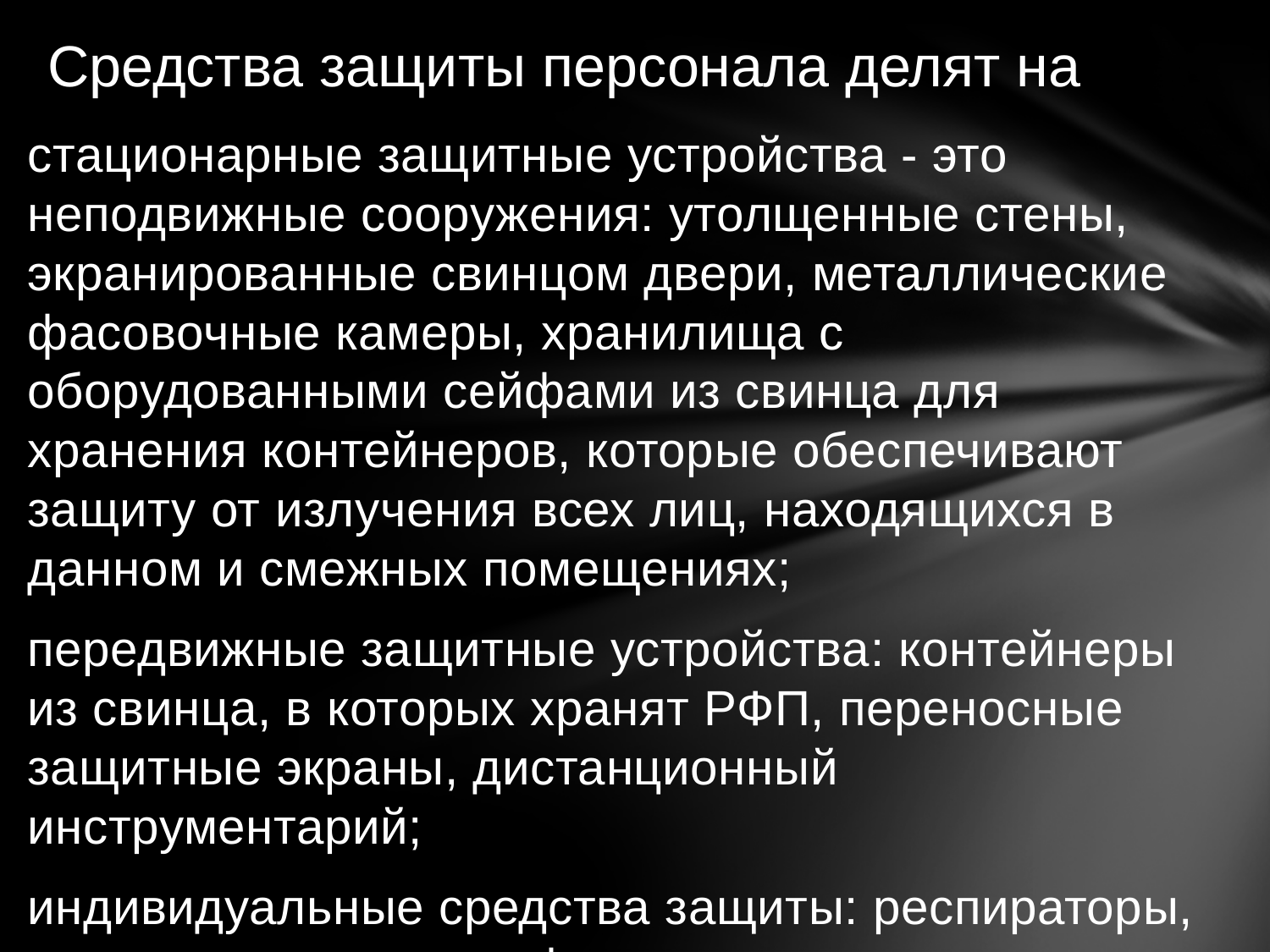

# Средства защиты персонала делят на
стационарные защитные устройства - это неподвижные сооружения: утолщенные стены, экранированные свинцом двери, металлические фасовочные камеры, хранилища с оборудованными сейфами из свинца для хранения контейнеров, которые обеспечивают защиту от излучения всех лиц, находящихся в данном и смежных помещениях;
передвижные защитные устройства: контейнеры из свинца, в которых хранят РФП, переносные защитные экраны, дистанционный инструментарий;
индивидуальные средства защиты: респираторы, резиновые перчатки, фартуки, нарукавники, очки.